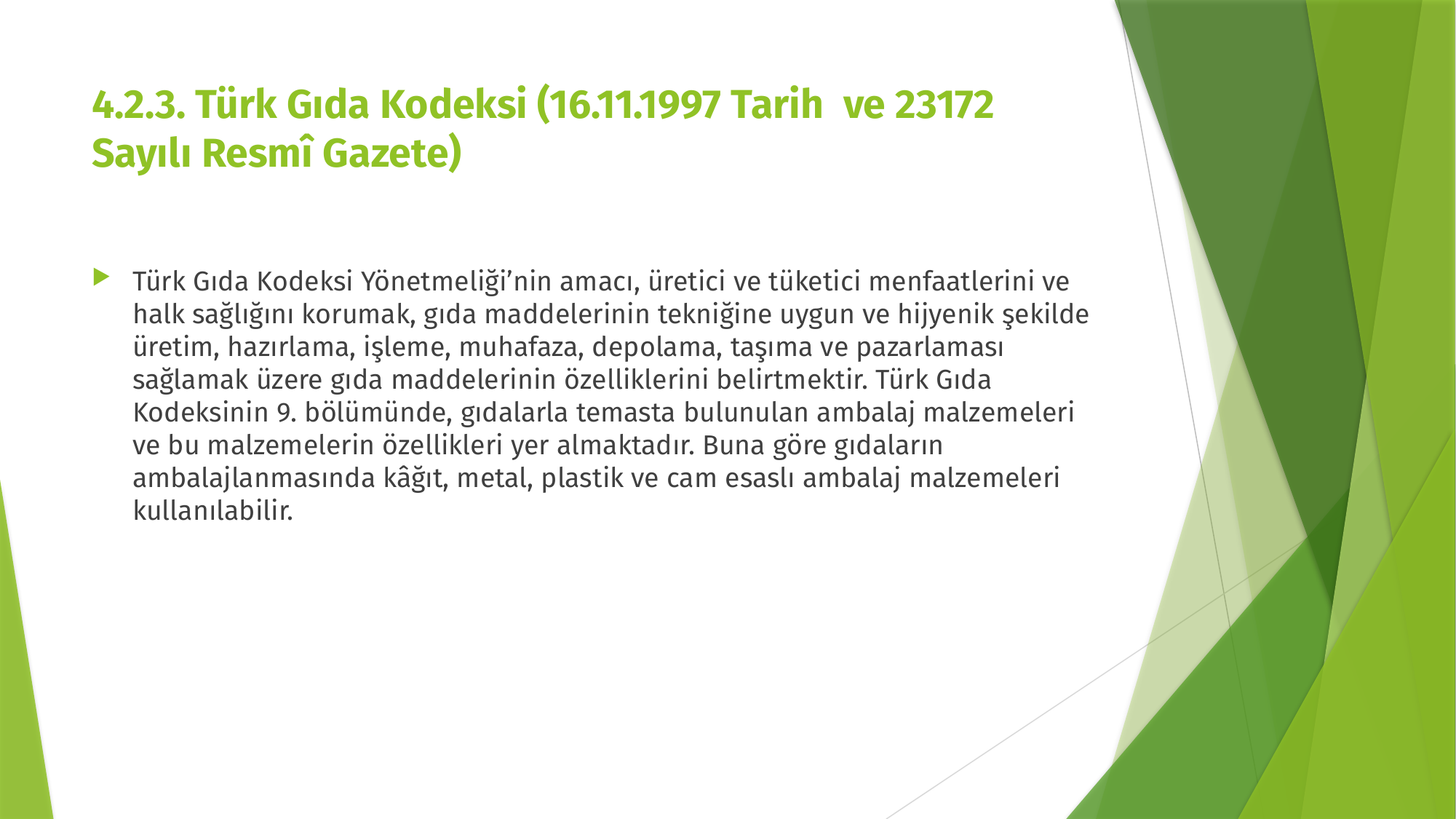

# 4.2.3. Türk Gıda Kodeksi (16.11.1997 Tarih  ve 23172 Sayılı Resmî Gazete)
Türk Gıda Kodeksi Yönetmeliği’nin amacı, üretici ve tüketici menfaatlerini ve halk sağlığını korumak, gıda maddelerinin tekniğine uygun ve hijyenik şekilde üretim, hazırlama, işleme, muhafaza, depolama, taşıma ve pazarlaması sağlamak üzere gıda maddelerinin özelliklerini belirtmektir. Türk Gıda Kodeksinin 9. bölümünde, gıdalarla temasta bulunulan ambalaj malzemeleri ve bu malzemelerin özellikleri yer almaktadır. Buna göre gıdaların ambalajlanmasında kâğıt, metal, plastik ve cam esaslı ambalaj malzemeleri kullanılabilir.